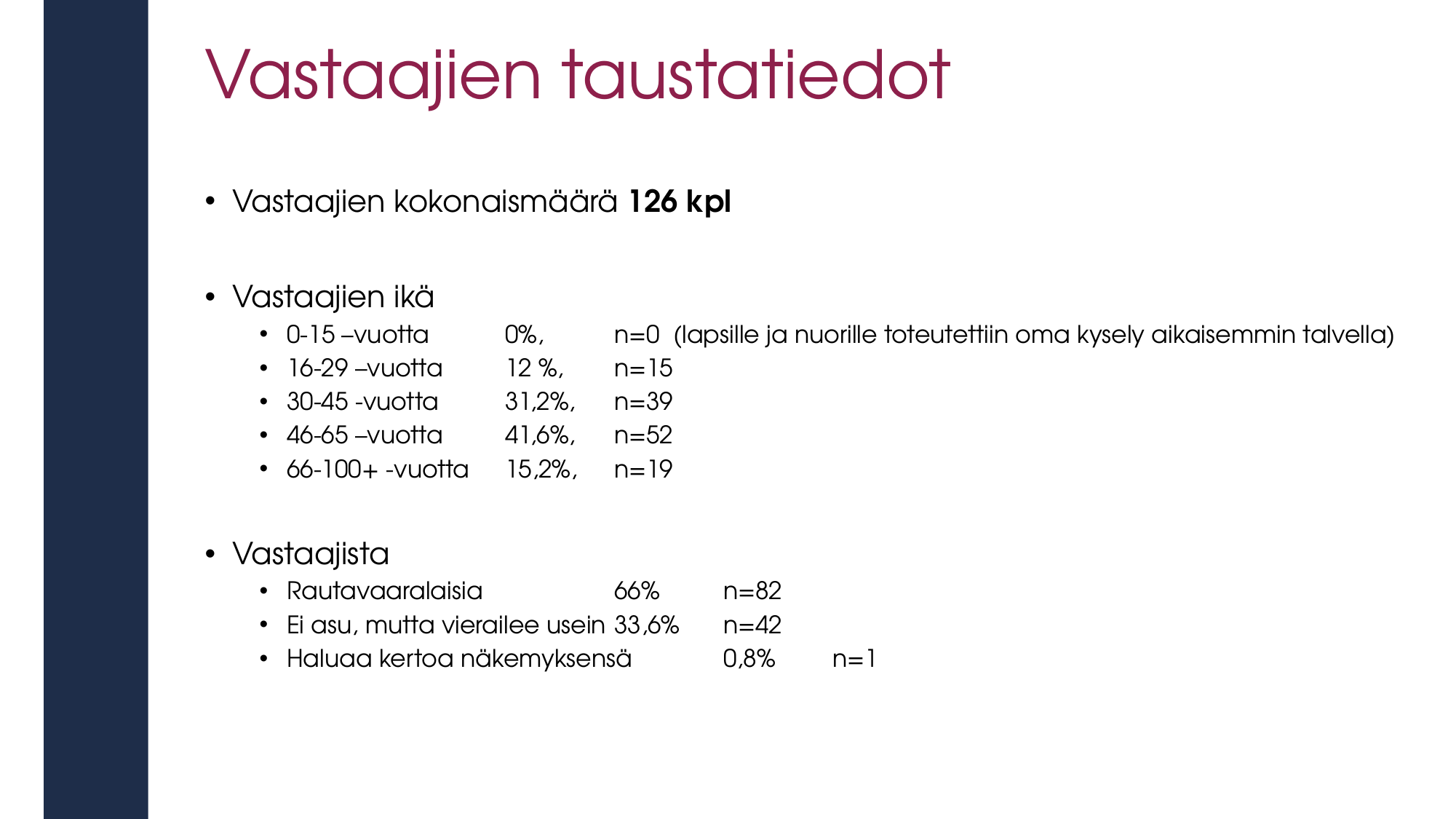

# Vastaajien taustatiedot
Vastaajien kokonaismäärä 126 kpl

Vastaajien ikä
0-15 –vuotta 	0%, 	n=0  (lapsille ja nuorille toteutettiin oma kysely aikaisemmin talvella)
16-29 –vuotta 	12 %, 	n=15
30-45 -vuotta 	31,2%, 	n=39
46-65 –vuotta 	41,6%, 	n=52
66-100+ -vuotta 	15,2%, 	n=19

Vastaajista
Rautavaaralaisia 		66% 	n=82
Ei asu, mutta vierailee usein	33,6%	n=42
Haluaa kertoa näkemyksensä	0,8%	n=1